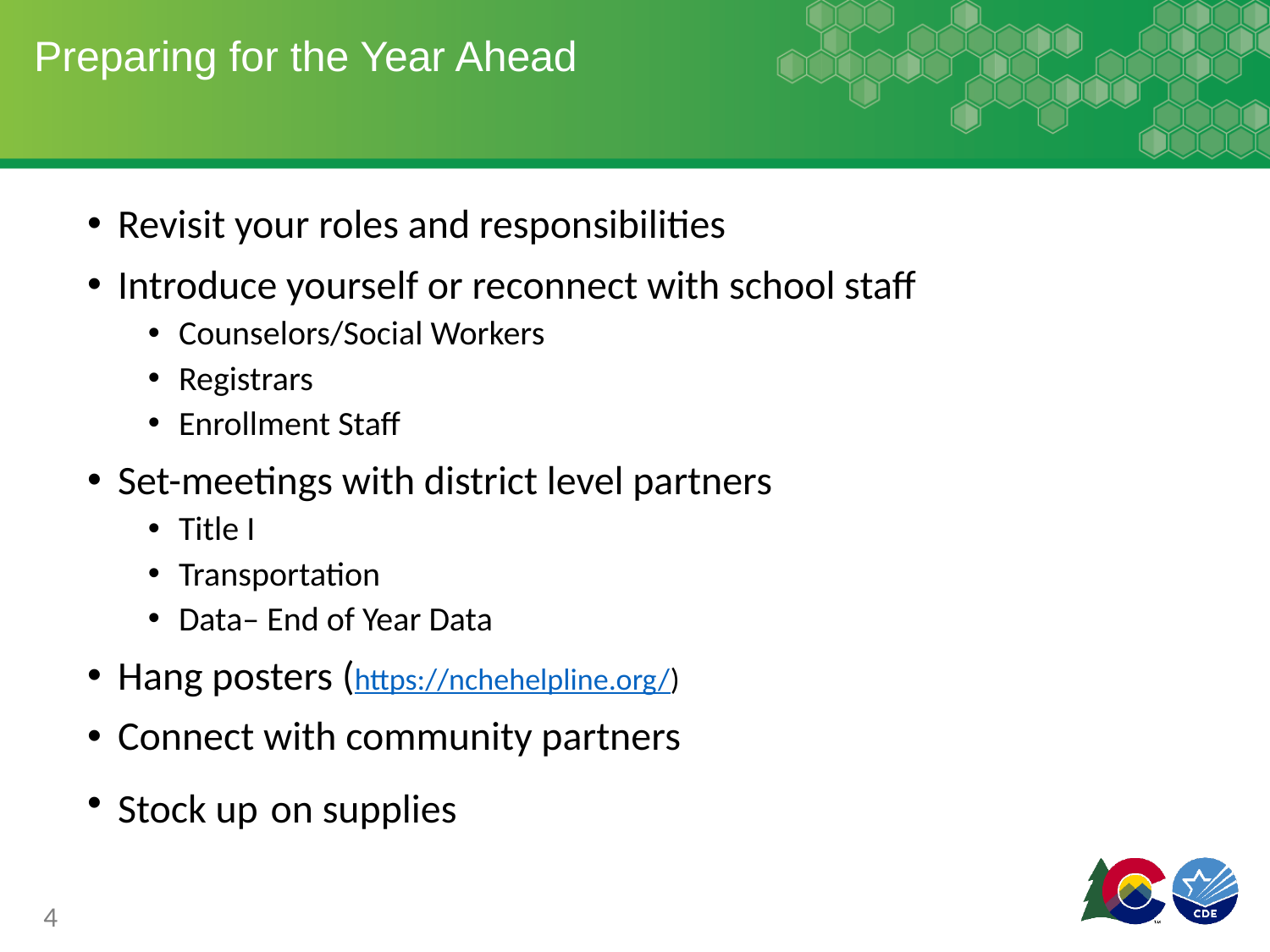

# Preparing for the Year Ahead
Revisit your roles and responsibilities
Introduce yourself or reconnect with school staff
Counselors/Social Workers
Registrars
Enrollment Staff
Set-meetings with district level partners
Title I
Transportation
Data– End of Year Data
Hang posters (https://nchehelpline.org/)
Connect with community partners
Stock up on supplies
4